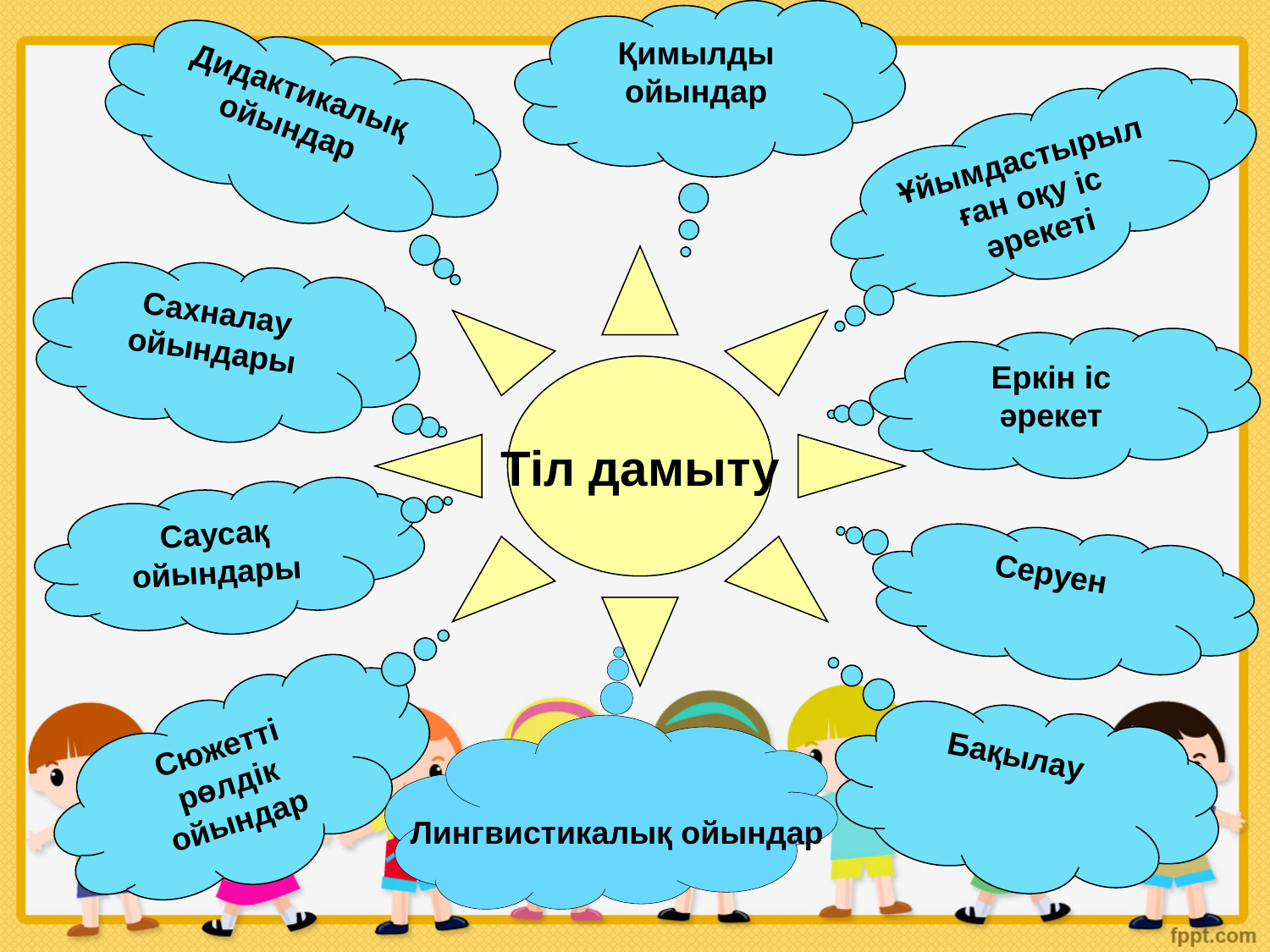

Қимылды ойындар
Дидактикалық ойындар
Ұйымдастырылған оқу іс әрекеті
Тіл дамыту
Сахналау ойындары
Еркін іс әрекет
Саусақ ойындары
Серуен
Сюжетті рөлдік ойындар
Бақылау

Лингвистикалық ойындар